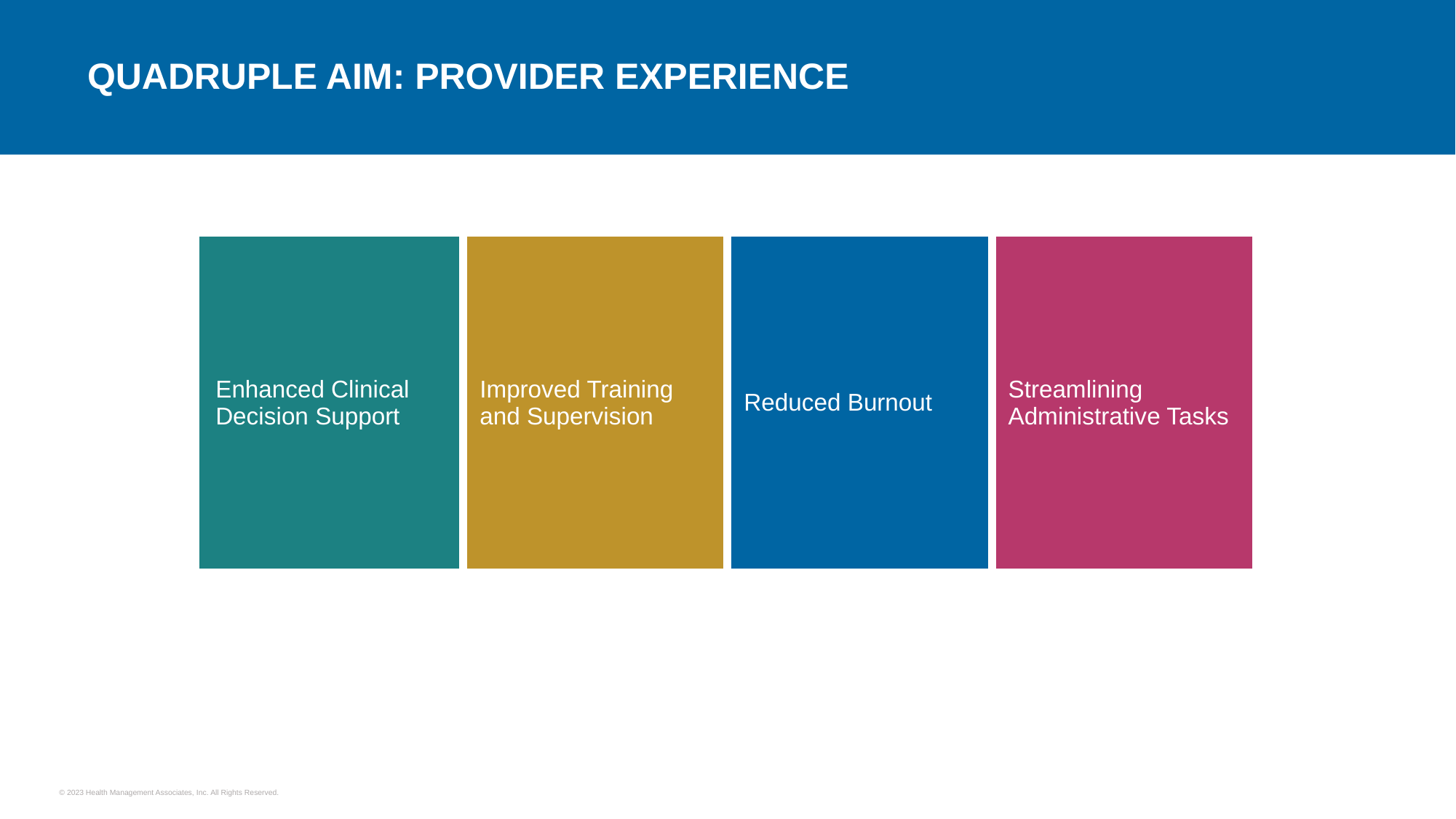

# Quadruple Aim: provider Experience
| Enhanced Clinical Decision Support | Improved Training and Supervision | Reduced Burnout | Streamlining Administrative Tasks |
| --- | --- | --- | --- |